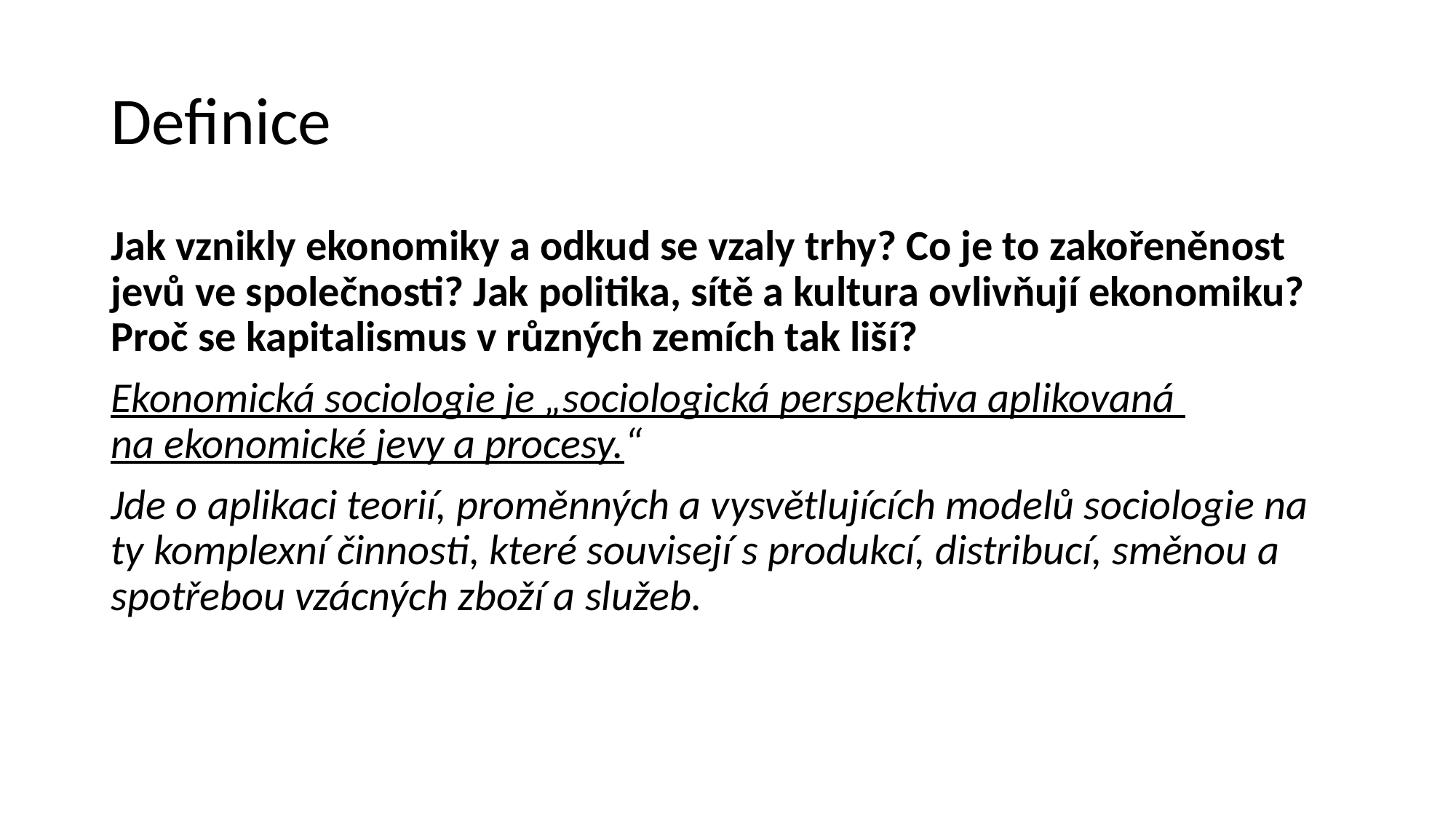

# Definice
Jak vznikly ekonomiky a odkud se vzaly trhy? Co je to zakořeněnost jevů ve společnosti? Jak politika, sítě a kultura ovlivňují ekonomiku? Proč se kapitalismus v různých zemích tak liší?
Ekonomická sociologie je „sociologická perspektiva aplikovaná
na ekonomické jevy a procesy.“
Jde o aplikaci teorií, proměnných a vysvětlujících modelů sociologie na ty komplexní činnosti, které souvisejí s produkcí, distribucí, směnou a spotřebou vzácných zboží a služeb.